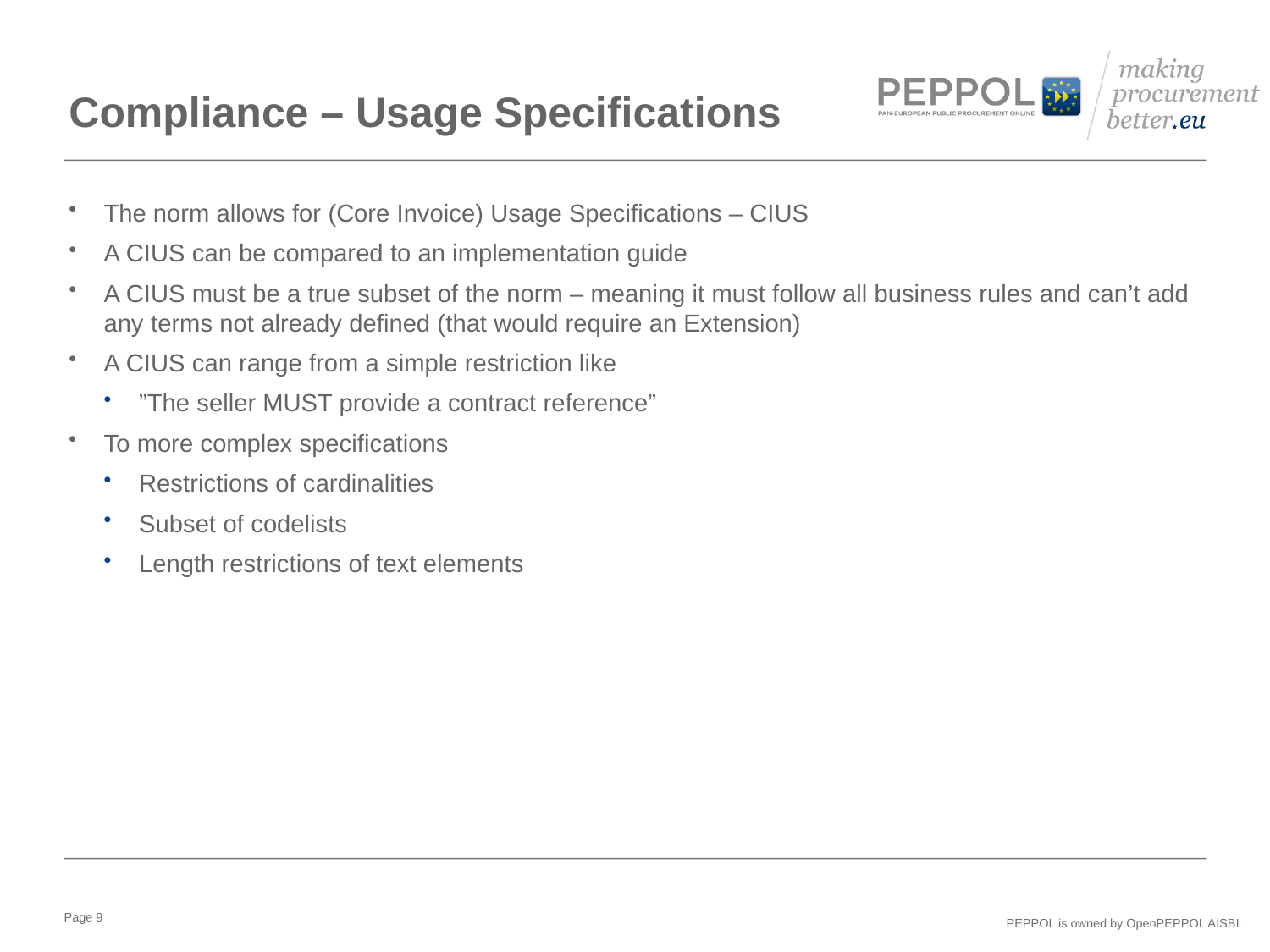

Compliance – Usage Specifications
The norm allows for (Core Invoice) Usage Specifications – CIUS
A CIUS can be compared to an implementation guide
A CIUS must be a true subset of the norm – meaning it must follow all business rules and can’t add any terms not already defined (that would require an Extension)
A CIUS can range from a simple restriction like
”The seller MUST provide a contract reference”
To more complex specifications
Restrictions of cardinalities
Subset of codelists
Length restrictions of text elements

Page 9